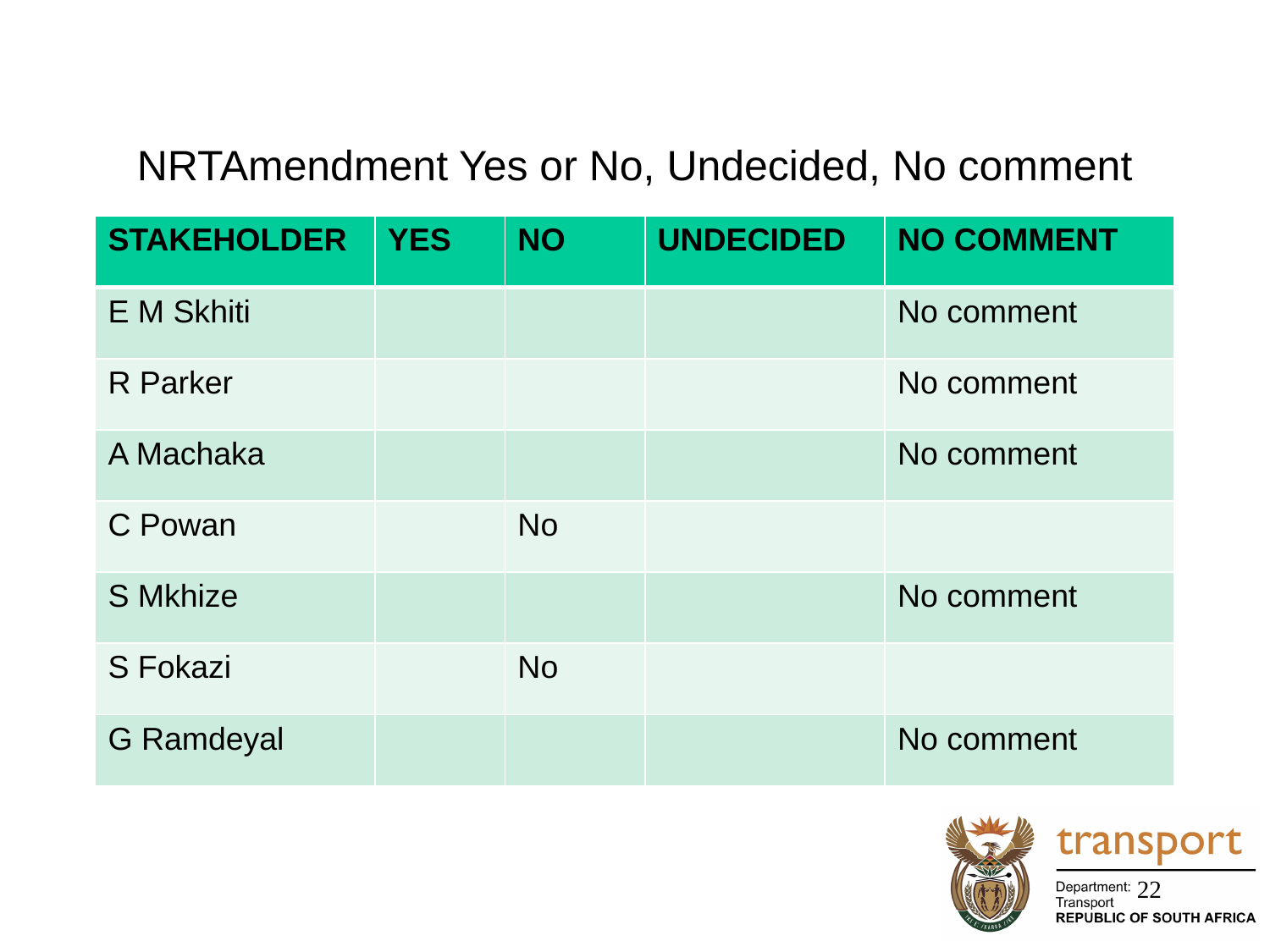

# NRTAmendment Yes or No, Undecided, No comment
| STAKEHOLDER | YES | NO | UNDECIDED | NO COMMENT |
| --- | --- | --- | --- | --- |
| E M Skhiti |  |  |  | No comment |
| R Parker |  |  |  | No comment |
| A Machaka |  |  |  | No comment |
| C Powan |  | No |  |  |
| S Mkhize |  |  |  | No comment |
| S Fokazi |  | No |  |  |
| G Ramdeyal |  |  |  | No comment |

22